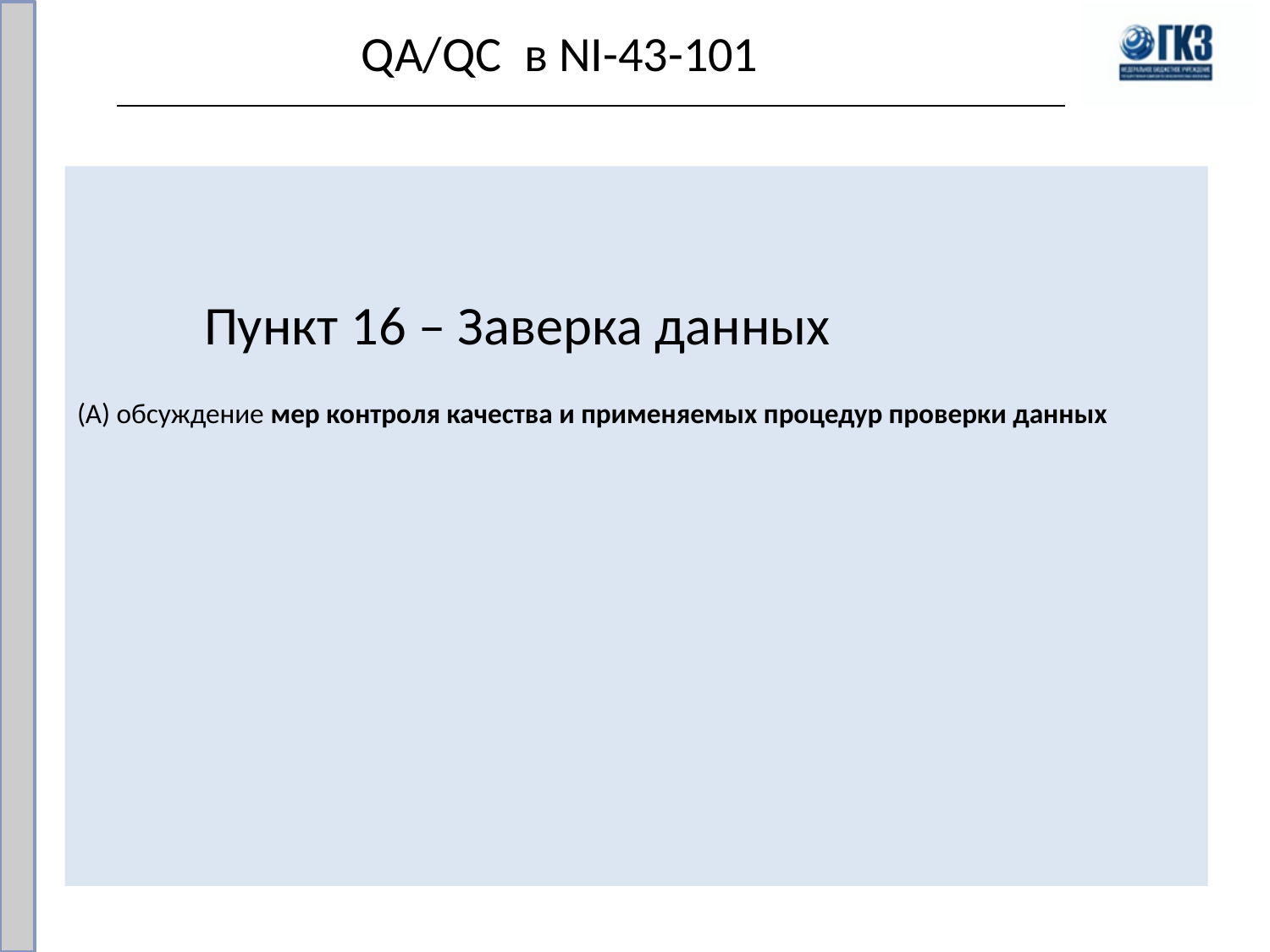

QA/QC  в NI-43-101

	Пункт 16 – Заверка данных

(A) обсуждение мер контроля качества и применяемых процедур проверки данных